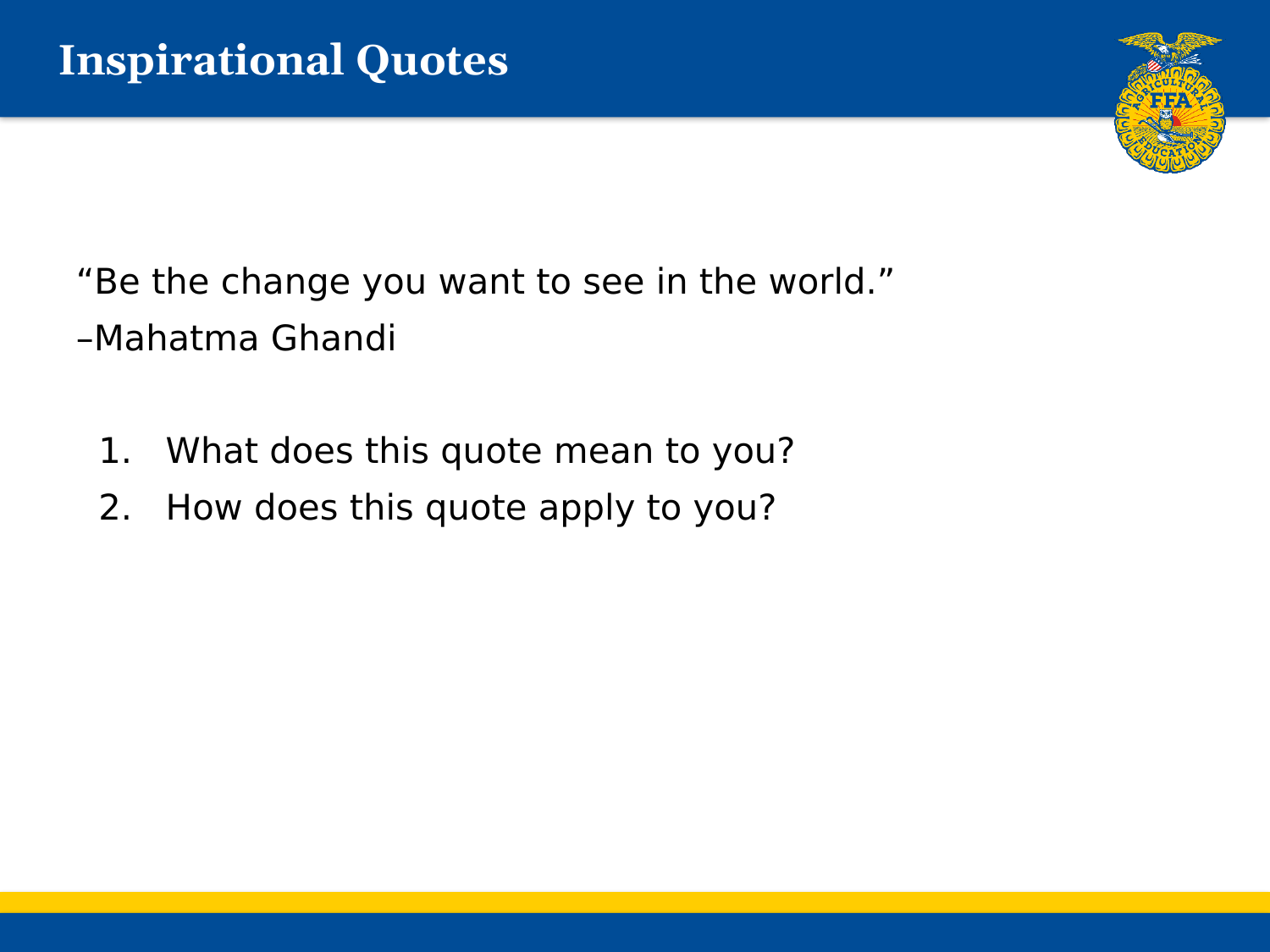

# Inspirational Quotes
“Be the change you want to see in the world.”
–Mahatma Ghandi

  1.   What does this quote mean to you?
  2.   How does this quote apply to you?